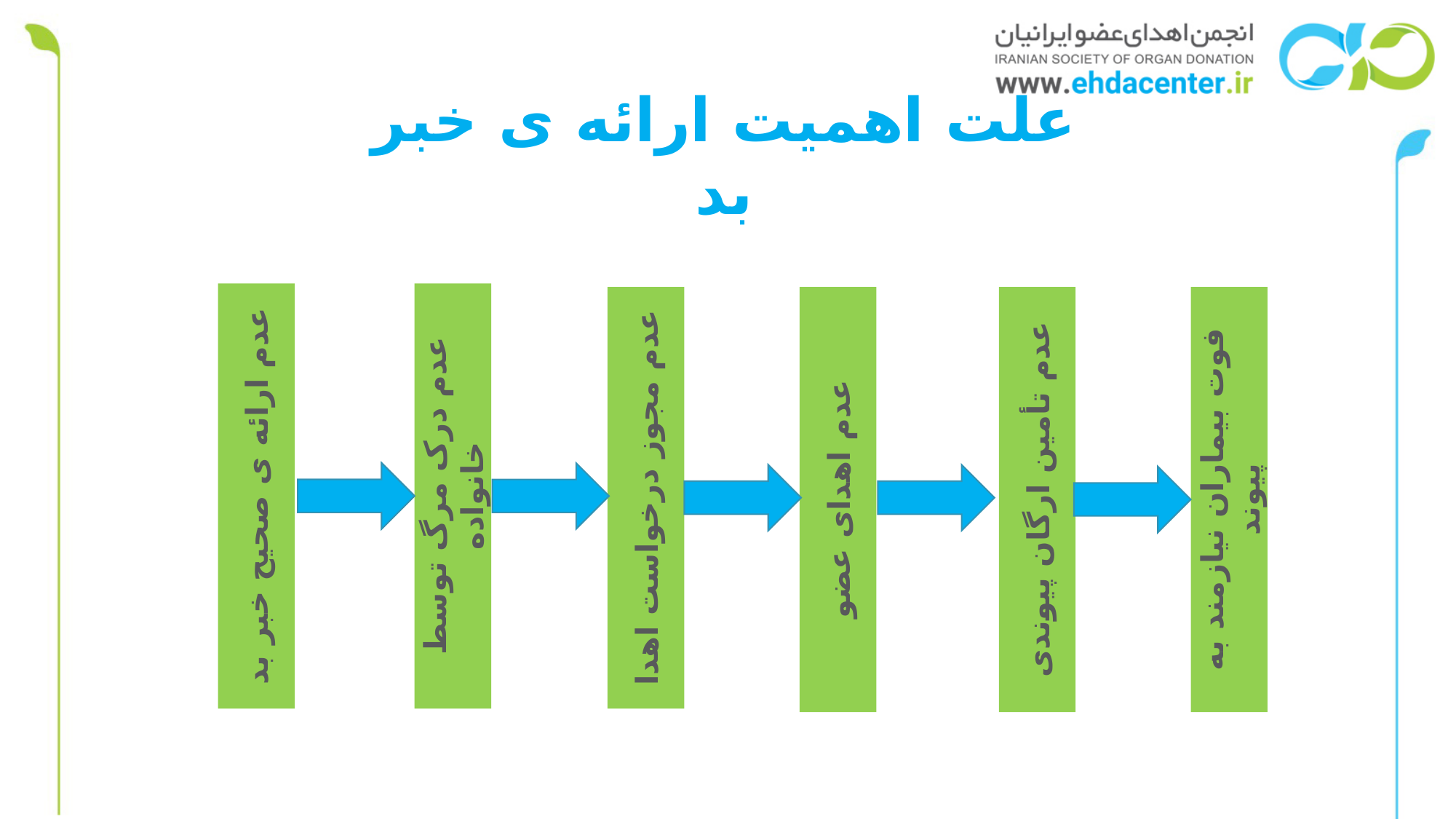

علت اهمیت ارائه ی خبر بد
عدم ارائه ی صحیح خبر بد
عدم درک مرگ توسط خانواده
عدم مجوز درخواست اهدا
عدم تأمین ارگان پیوندی
فوت بیماران نیازمند به پیوند
عدم اهدای عضو